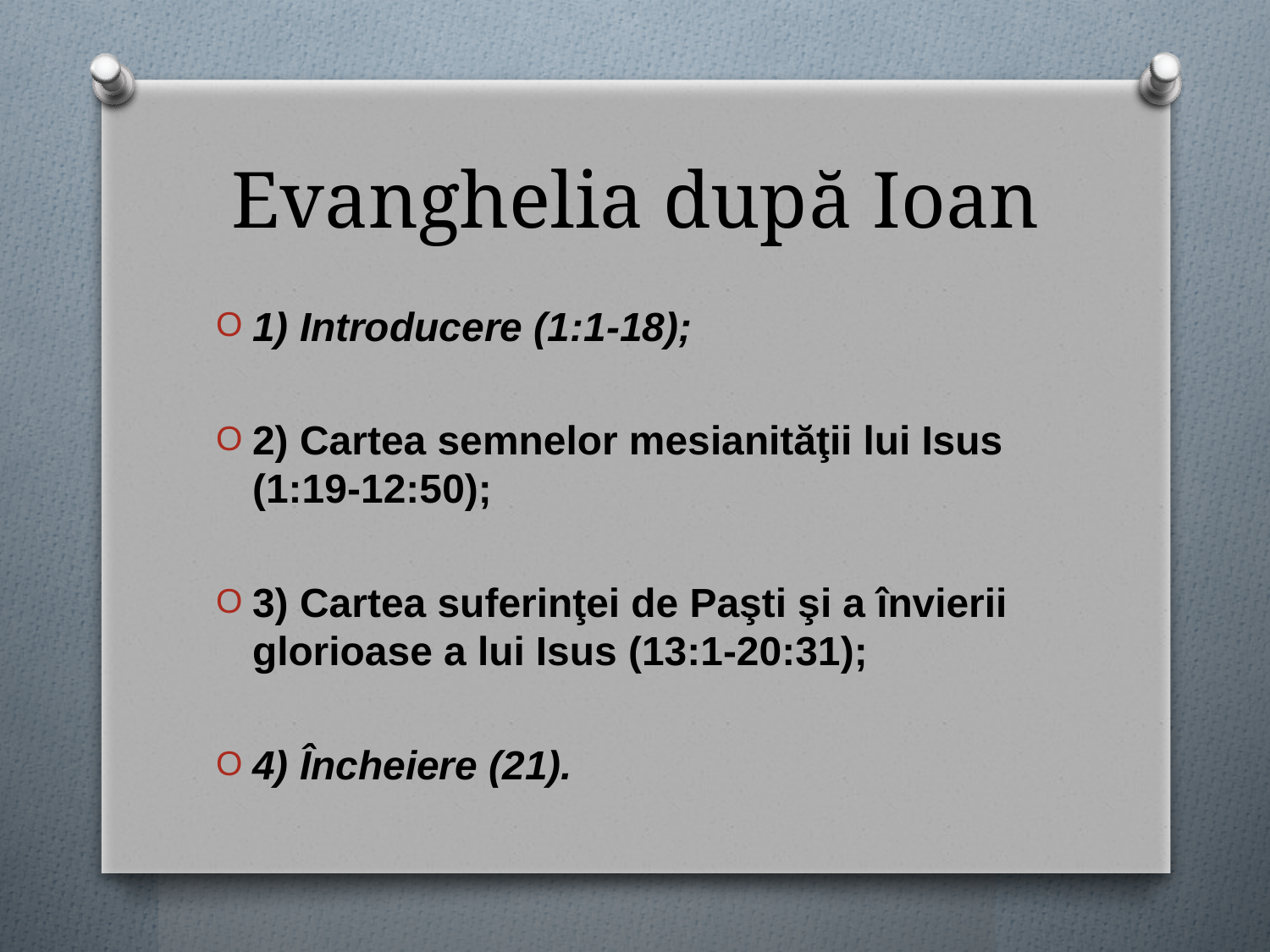

# Evanghelia după Ioan
1) Introducere (1:1-18);

2) Cartea semnelor mesianităţii lui Isus (1:19-12:50);

3) Cartea suferinţei de Paşti şi a învierii glorioase a lui Isus (13:1-20:31);

4) Încheiere (21).